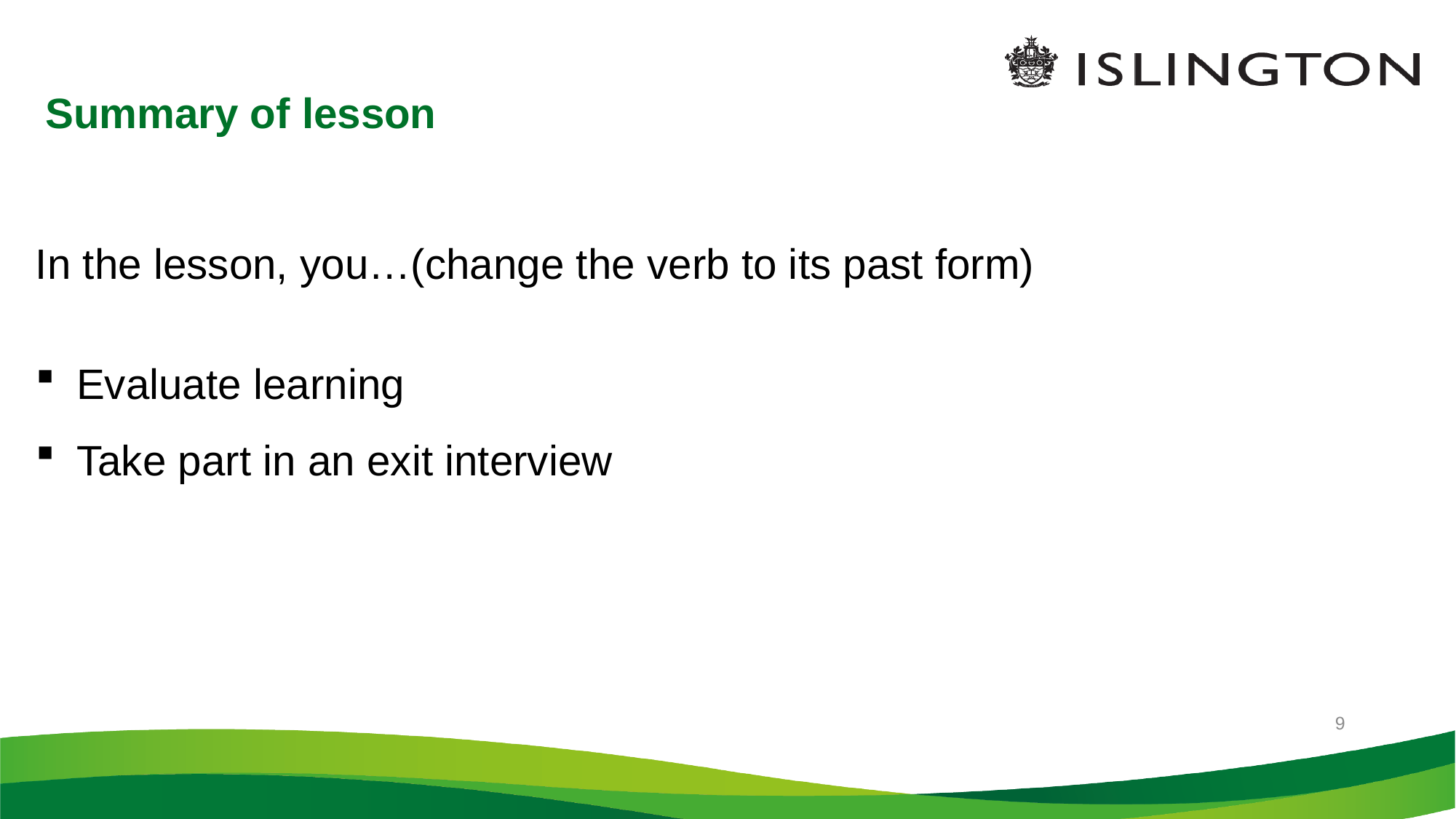

7/12/2021
# Summary of lesson

In the lesson, you…(change the verb to its past form)

Evaluate learning
Take part in an exit interview

9